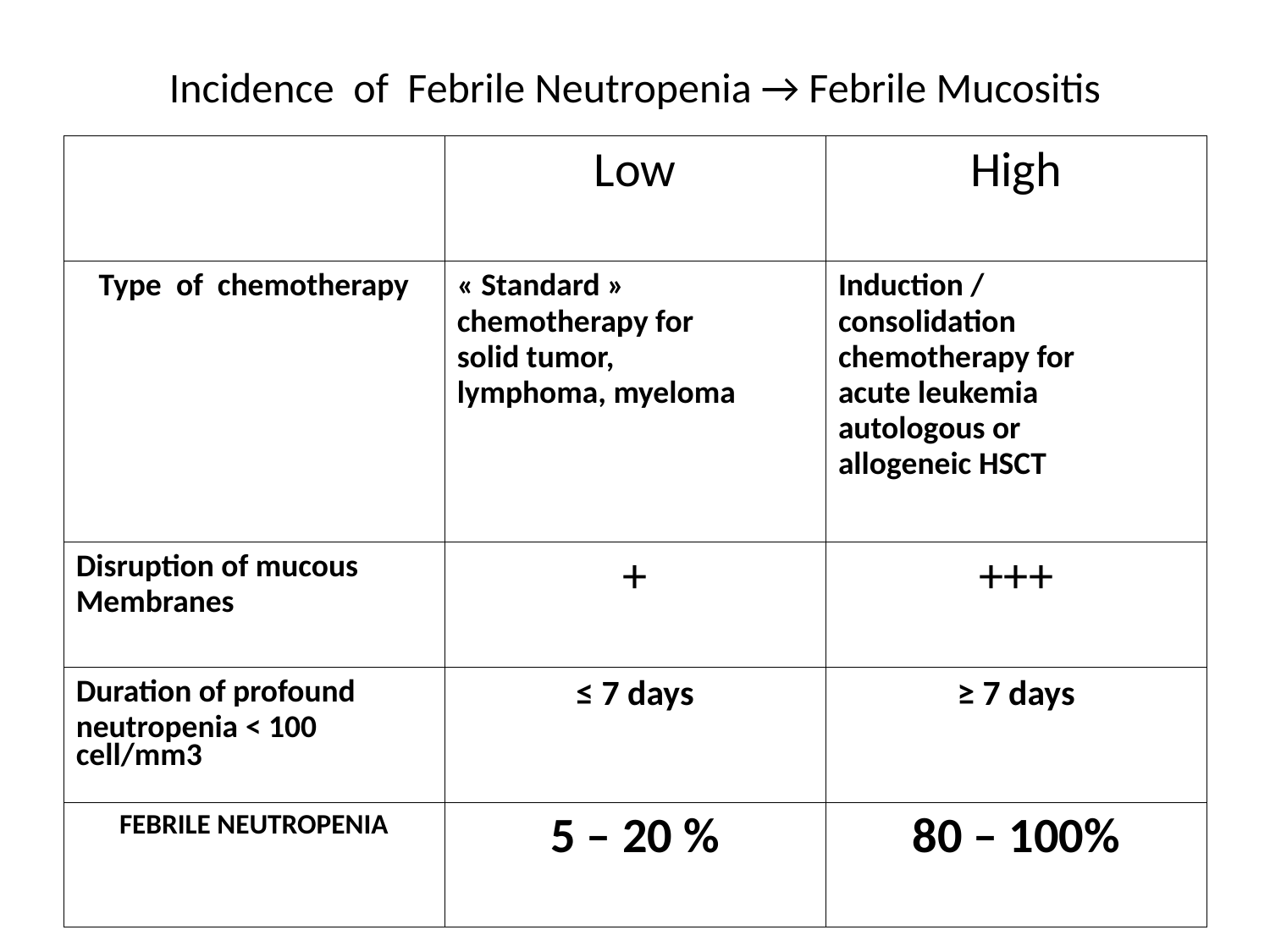

Incidence  of  Febrile Neutropenia → Febrile Mucositis
|  | Low | High |
| --- | --- | --- |
| Type of chemotherapy | « Standard » chemotherapy for solid tumor, lymphoma, myeloma | Induction / consolidation chemotherapy for acute leukemia autologous or allogeneic HSCT |
| Disruption of mucous Membranes | + | +++ |
| Duration of profound neutropenia < 100 cell/mm3 | ≤ 7 days | ≥ 7 days |
| FEBRILE NEUTROPENIA | 5 – 20 % | 80 – 100% |